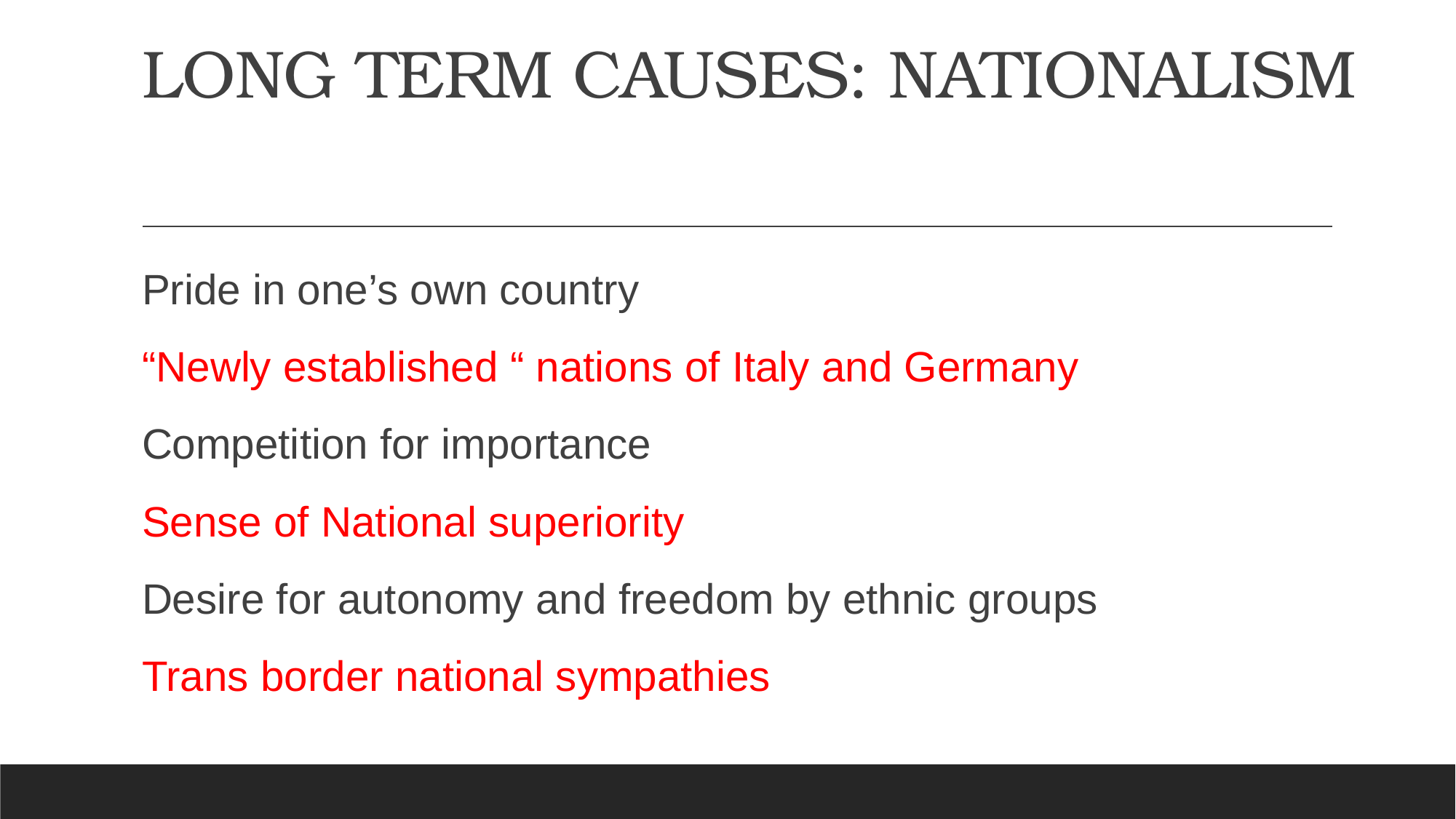

# LONG TERM CAUSES: NATIONALISM
Pride in one’s own country
“Newly established “ nations of Italy and Germany
Competition for importance
Sense of National superiority
Desire for autonomy and freedom by ethnic groups
Trans border national sympathies